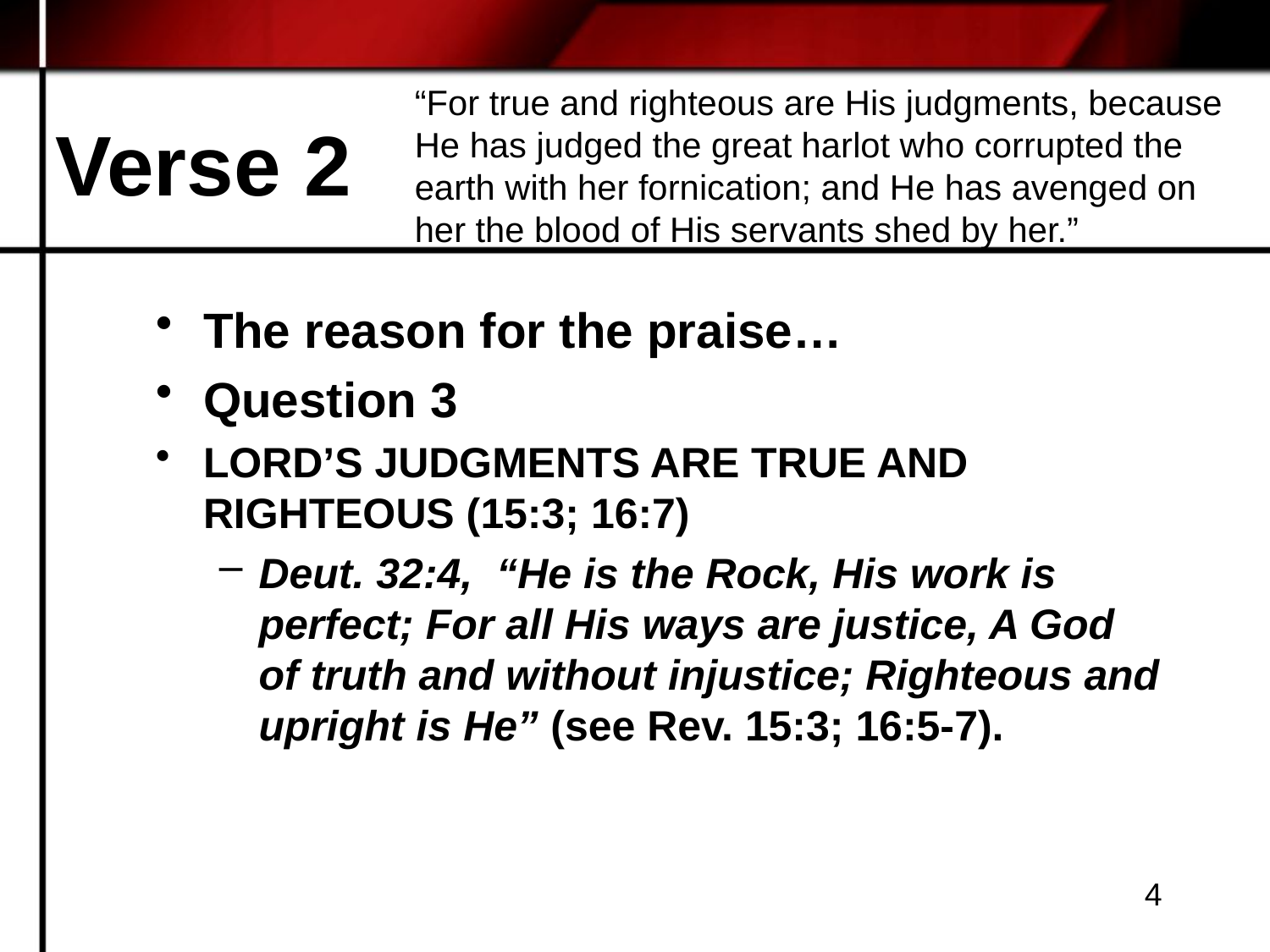

“For true and righteous are His judgments, because He has judged the great harlot who corrupted the earth with her fornication; and He has avenged on her the blood of His servants shed by her.”
# Verse 2
The reason for the praise…
Question 3
LORD’S JUDGMENTS ARE TRUE AND RIGHTEOUS (15:3; 16:7)
Deut. 32:4,  “He is the Rock, His work is perfect; For all His ways are justice, A God of truth and without injustice; Righteous and upright is He” (see Rev. 15:3; 16:5-7).
4